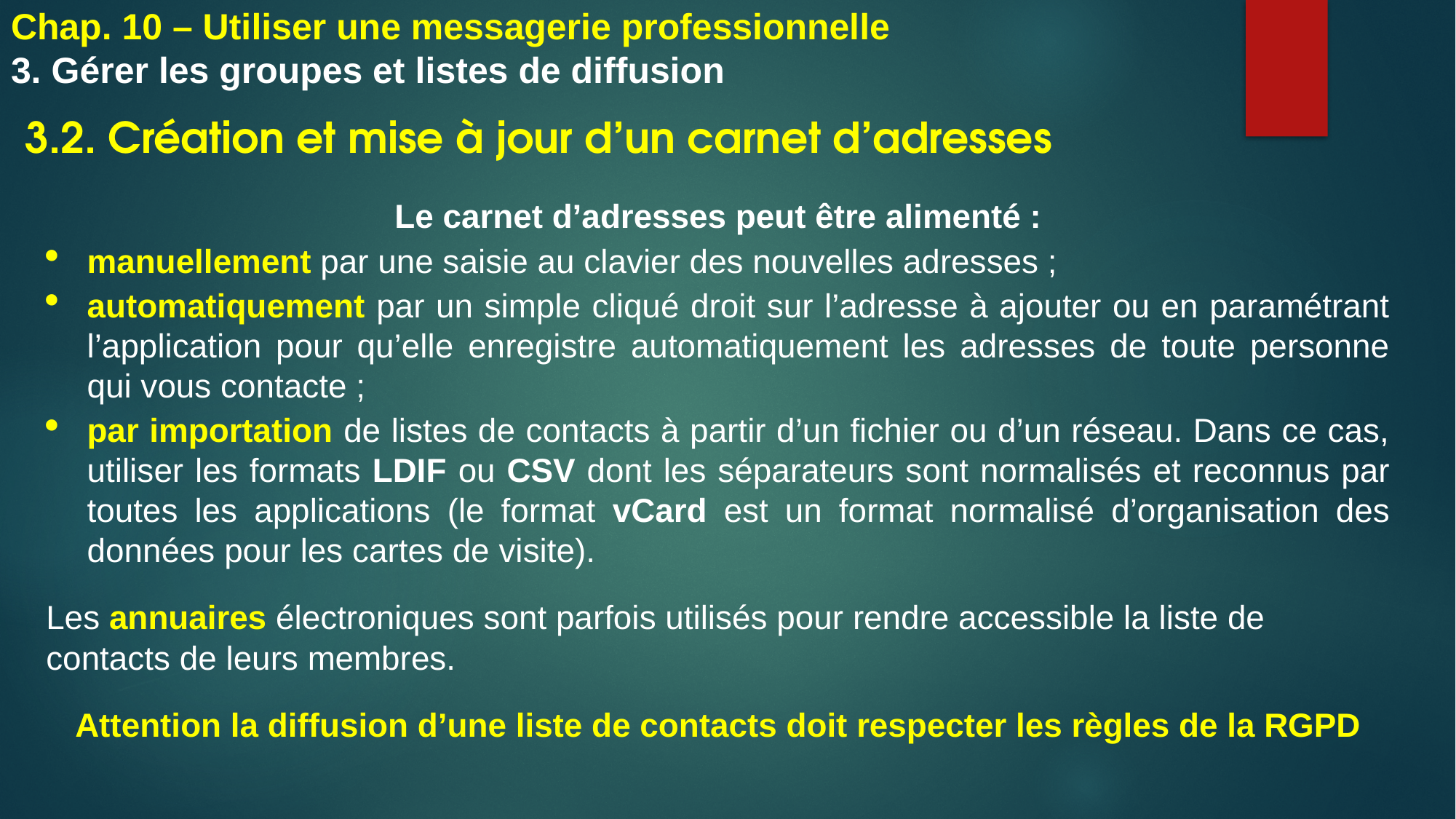

Chap. 10 – Utiliser une messagerie professionnelle
3. Gérer les groupes et listes de diffusion
3.2. Création et mise à jour d’un carnet d’adresses
Le carnet d’adresses peut être alimenté :
manuellement par une saisie au clavier des nouvelles adresses ;
automatiquement par un simple cliqué droit sur l’adresse à ajouter ou en paramétrant l’application pour qu’elle enregistre automatiquement les adresses de toute personne qui vous contacte ;
par importation de listes de contacts à partir d’un fichier ou d’un réseau. Dans ce cas, utiliser les formats LDIF ou CSV dont les séparateurs sont normalisés et reconnus par toutes les applications (le format vCard est un format normalisé d’organisation des données pour les cartes de visite).
Les annuaires électroniques sont parfois utilisés pour rendre accessible la liste de contacts de leurs membres.
Attention la diffusion d’une liste de contacts doit respecter les règles de la RGPD